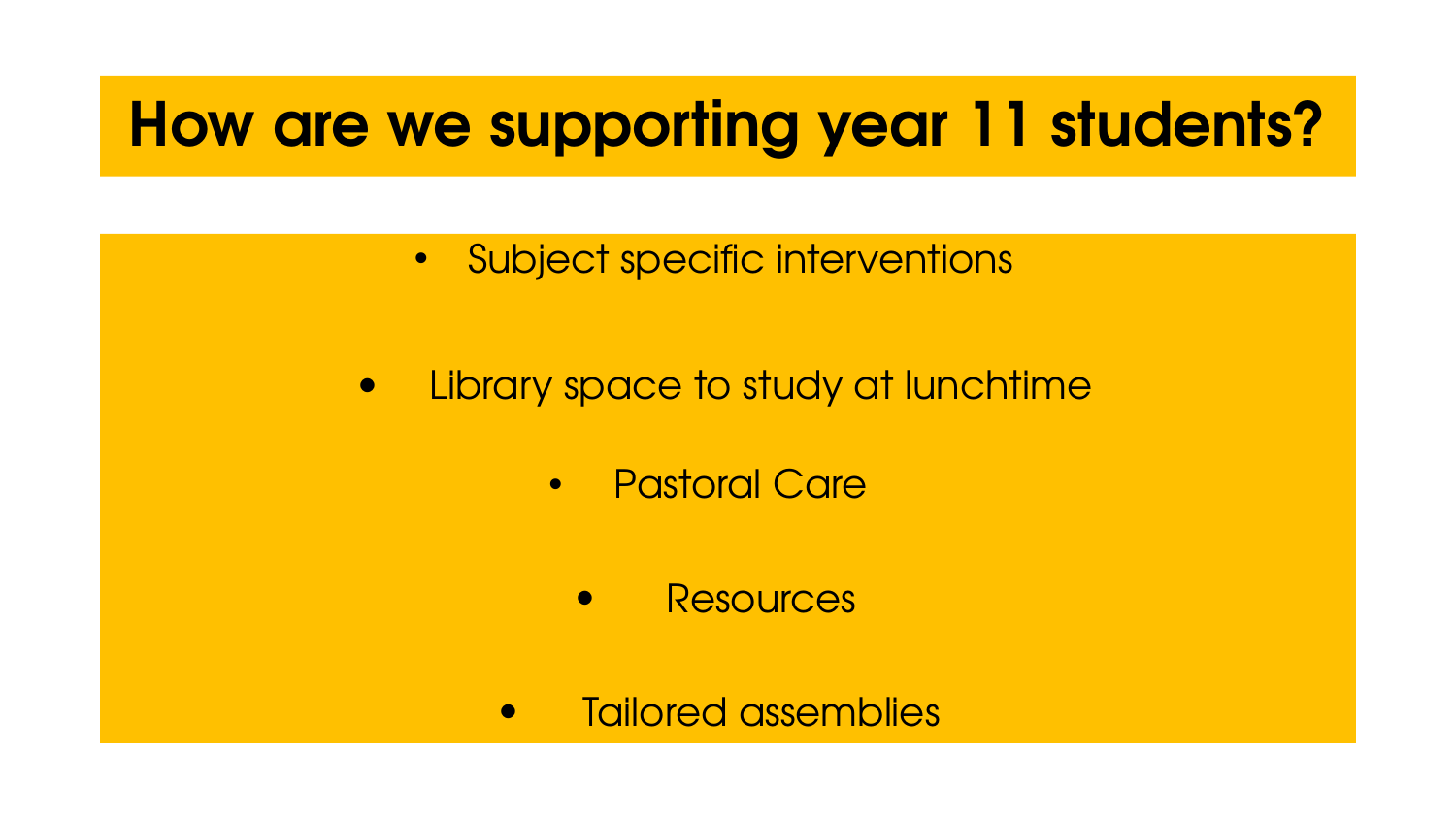

# How are we supporting year 11 students?
Subject specific interventions

Library space to study at lunchtime

Pastoral Care

Resources

Tailored assemblies